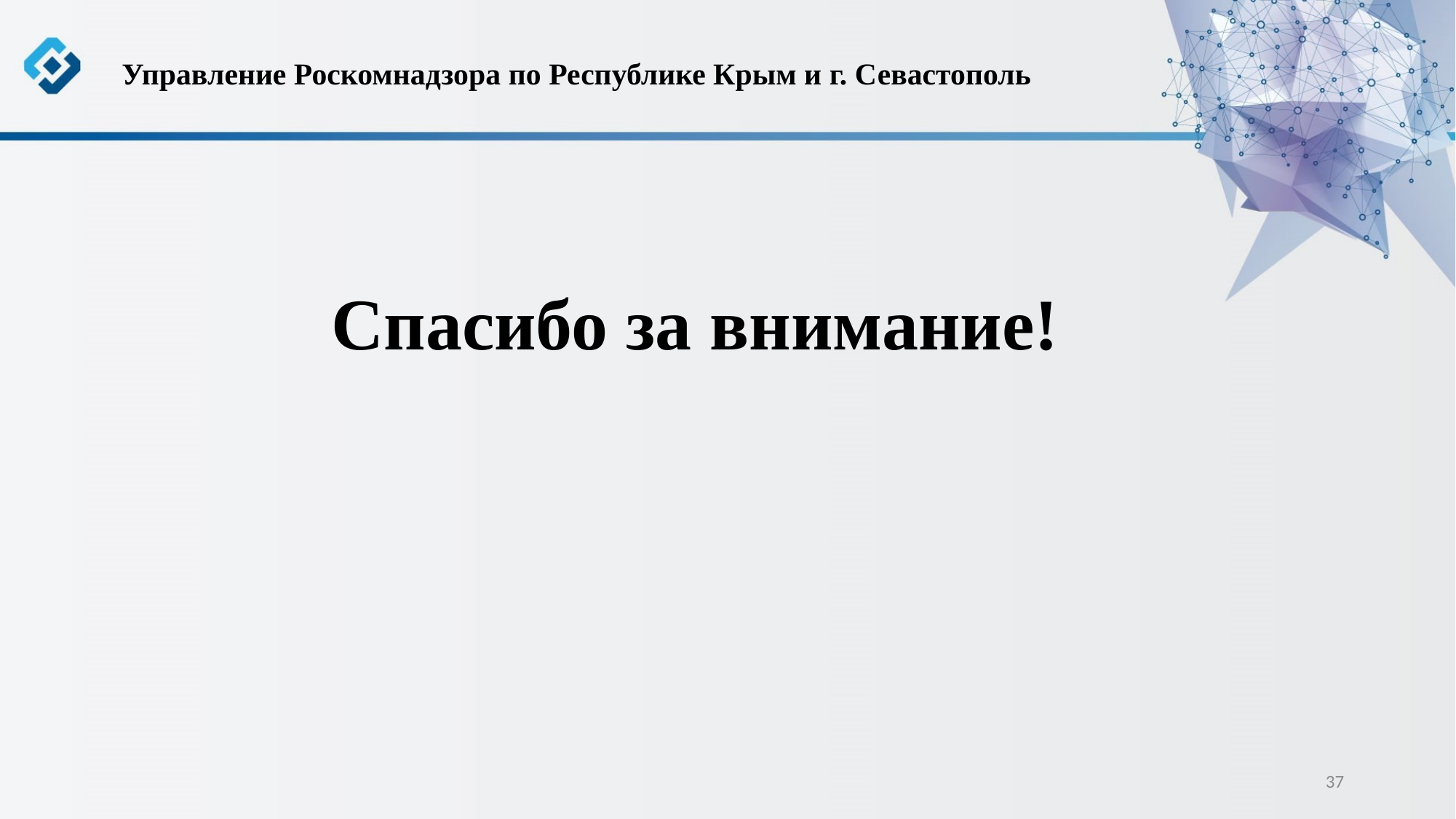

Управление Роскомнадзора по Республике Крым и г. Севастополь

Спасибо за внимание!
37